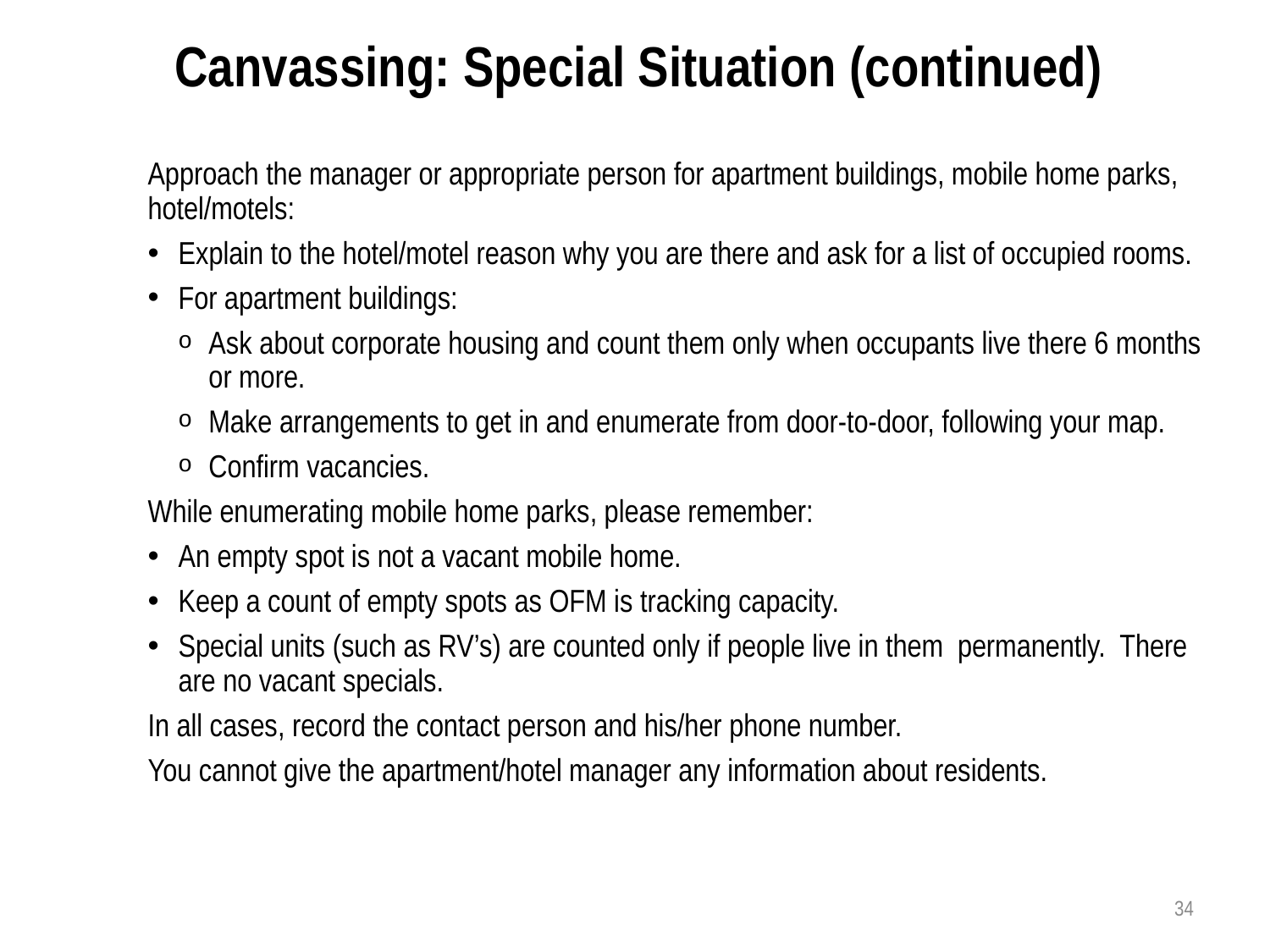

Canvassing: Special Situation (continued)
Approach the manager or appropriate person for apartment buildings, mobile home parks, hotel/motels:
Explain to the hotel/motel reason why you are there and ask for a list of occupied rooms.
For apartment buildings:
Ask about corporate housing and count them only when occupants live there 6 months or more.
Make arrangements to get in and enumerate from door-to-door, following your map.
Confirm vacancies.
While enumerating mobile home parks, please remember:
An empty spot is not a vacant mobile home.
Keep a count of empty spots as OFM is tracking capacity.
Special units (such as RV’s) are counted only if people live in them  permanently.  There are no vacant specials.
In all cases, record the contact person and his/her phone number.
You cannot give the apartment/hotel manager any information about residents.

34